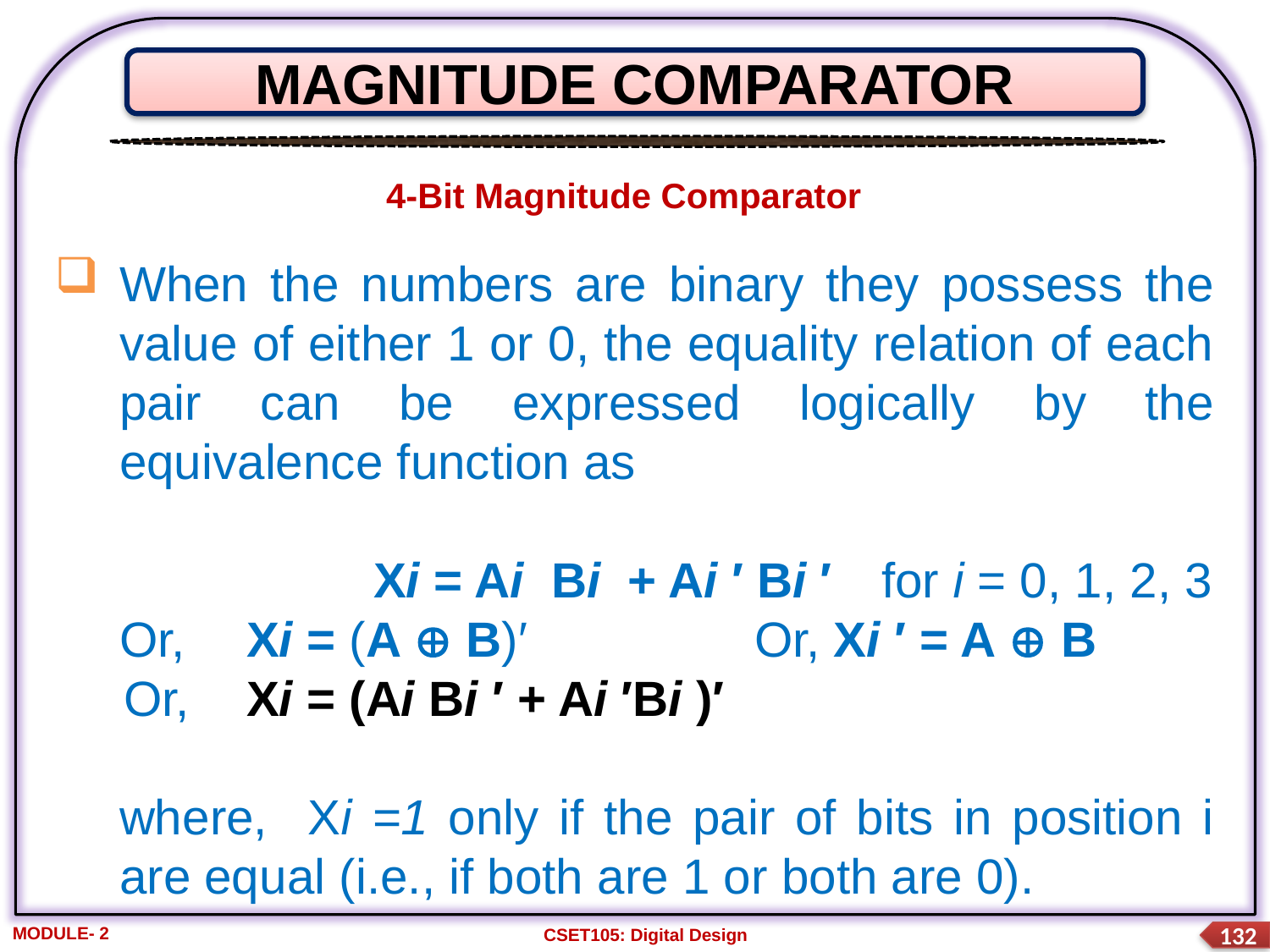

MAGNITUDE COMPARATOR

4-Bit Magnitude Comparator
When the numbers are binary they possess the value of either 1 or 0, the equality relation of each pair can be expressed logically by the equivalence function as

			Xi = Ai  Bi  + Ai ′ Bi ′ 	for i = 0, 1, 2, 3
	Or, 	Xi = (A ⊕ B)′ 		Or, Xi ′ = A ⊕ B
     Or, 	Xi = (Ai Bi ′ + Ai ′Bi )′

	where,  Xi =1 only if the pair of bits in position i are equal (i.e., if both are 1 or both are 0).
MODULE- 2
CSET105: Digital Design
132